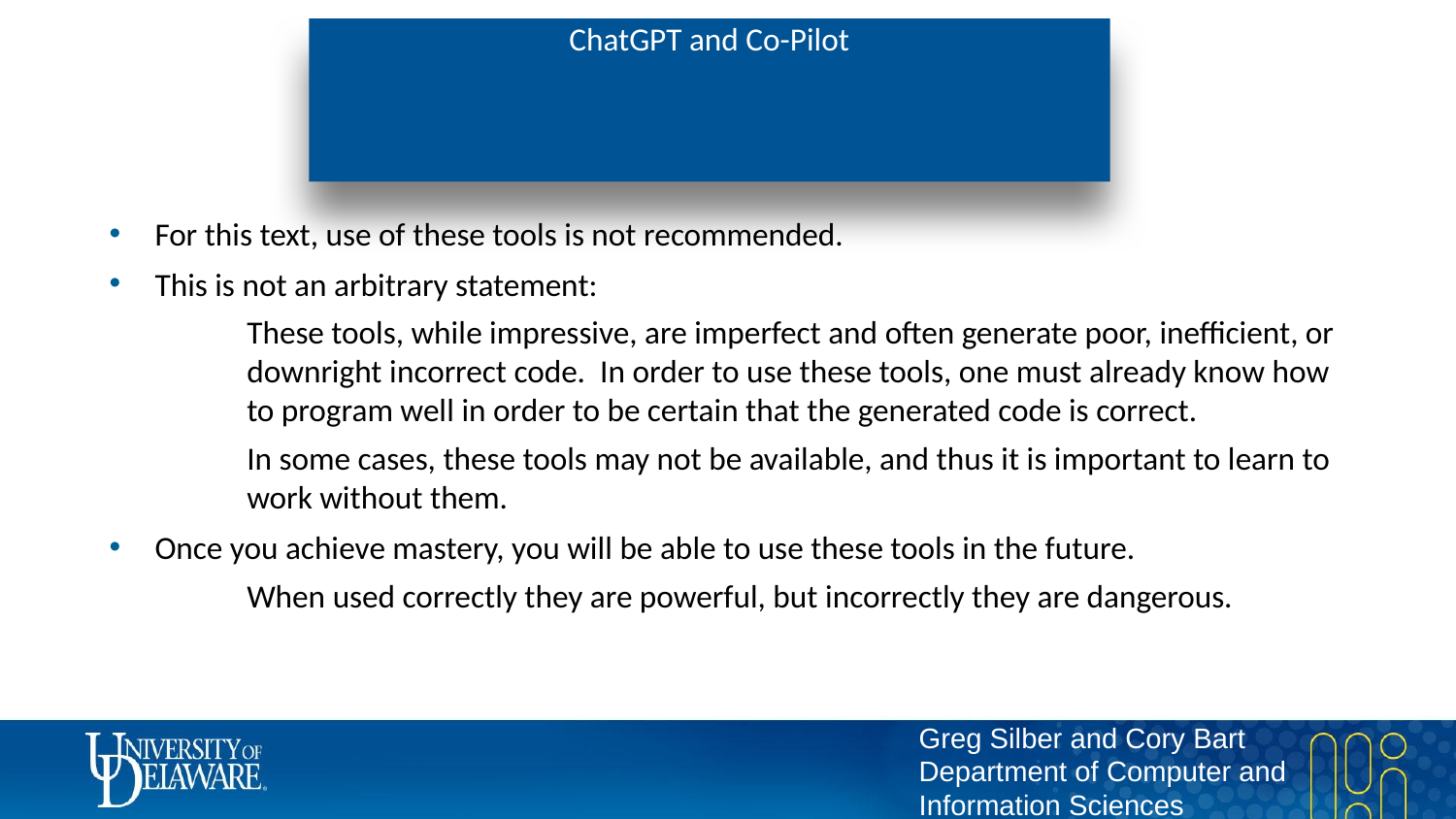

# ChatGPT and Co-Pilot

For this text, use of these tools is not recommended.
This is not an arbitrary statement:
These tools, while impressive, are imperfect and often generate poor, inefficient, or downright incorrect code.  In order to use these tools, one must already know how to program well in order to be certain that the generated code is correct.
In some cases, these tools may not be available, and thus it is important to learn to work without them.
Once you achieve mastery, you will be able to use these tools in the future.
When used correctly they are powerful, but incorrectly they are dangerous.